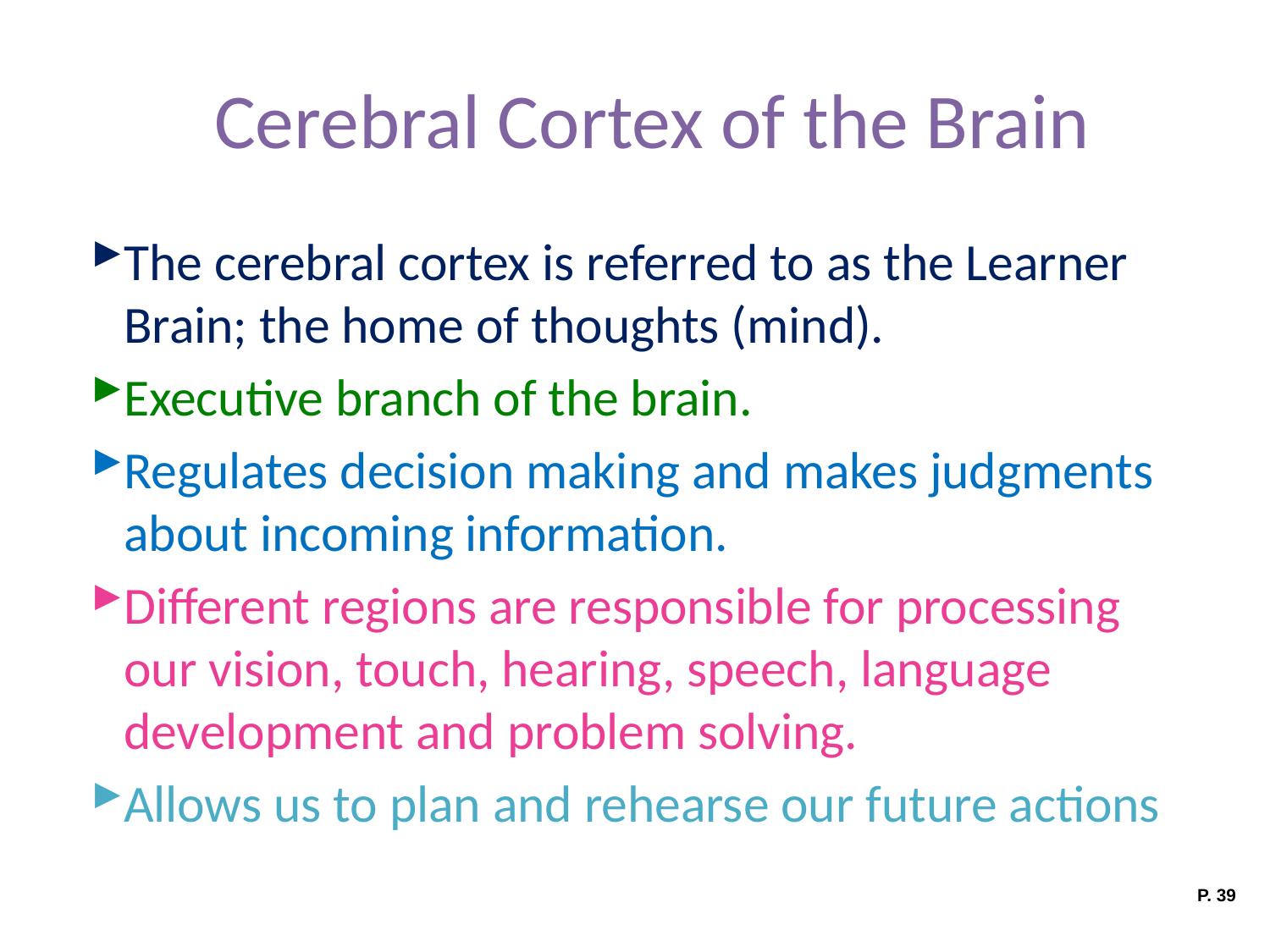

# Cerebral Cortex of the Brain
The cerebral cortex is referred to as the Learner Brain; the home of thoughts (mind).
Executive branch of the brain.
Regulates decision making and makes judgments about incoming information.
Different regions are responsible for processing our vision, touch, hearing, speech, language development and problem solving.
Allows us to plan and rehearse our future actions

P. 39